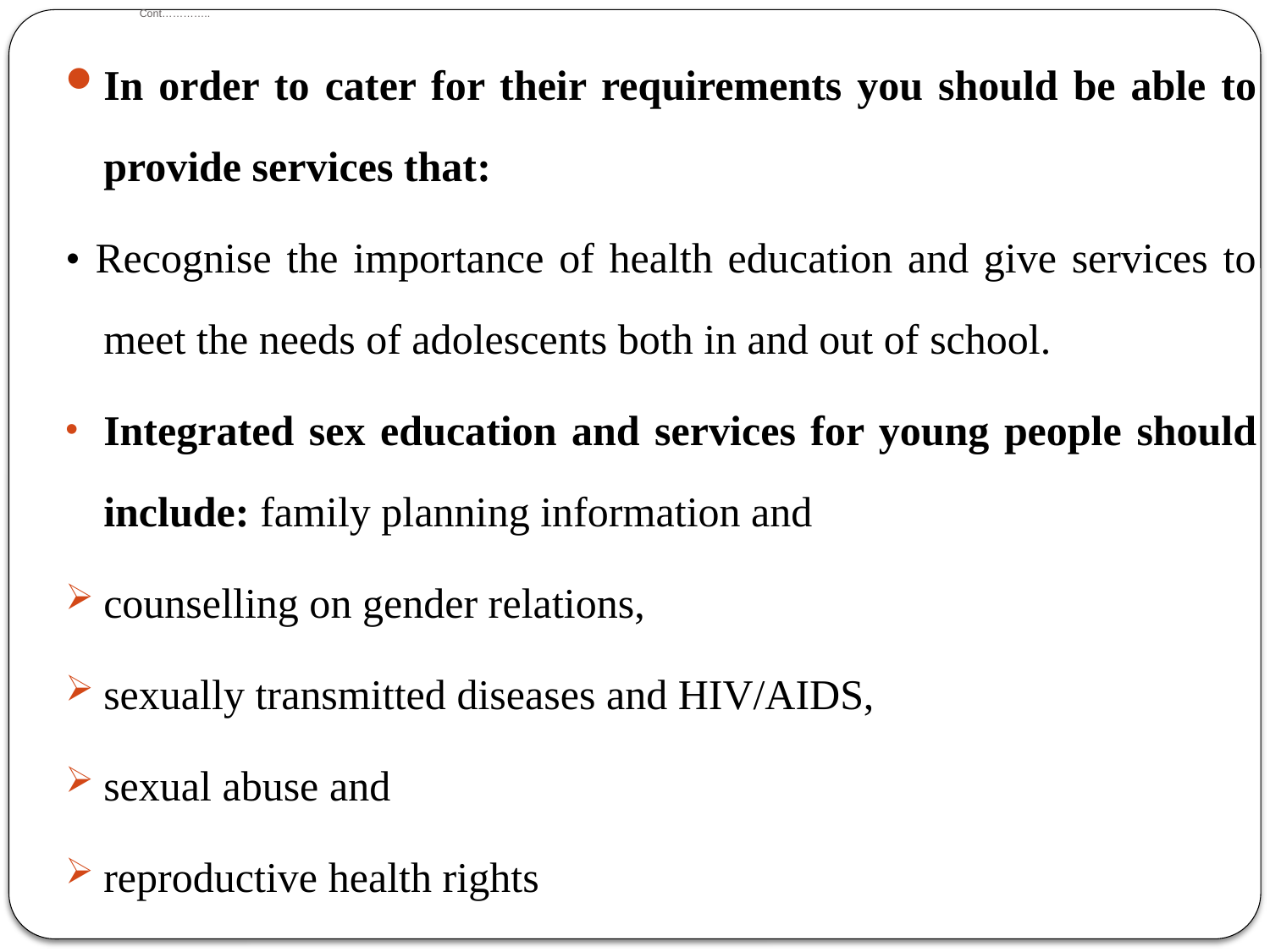

# Cont…………..
In order to cater for their requirements you should be able to provide services that:
• Recognise the importance of health education and give services to meet the needs of adolescents both in and out of school.
Integrated sex education and services for young people should include: family planning information and
counselling on gender relations,
sexually transmitted diseases and HIV/AIDS,
sexual abuse and
reproductive health rights